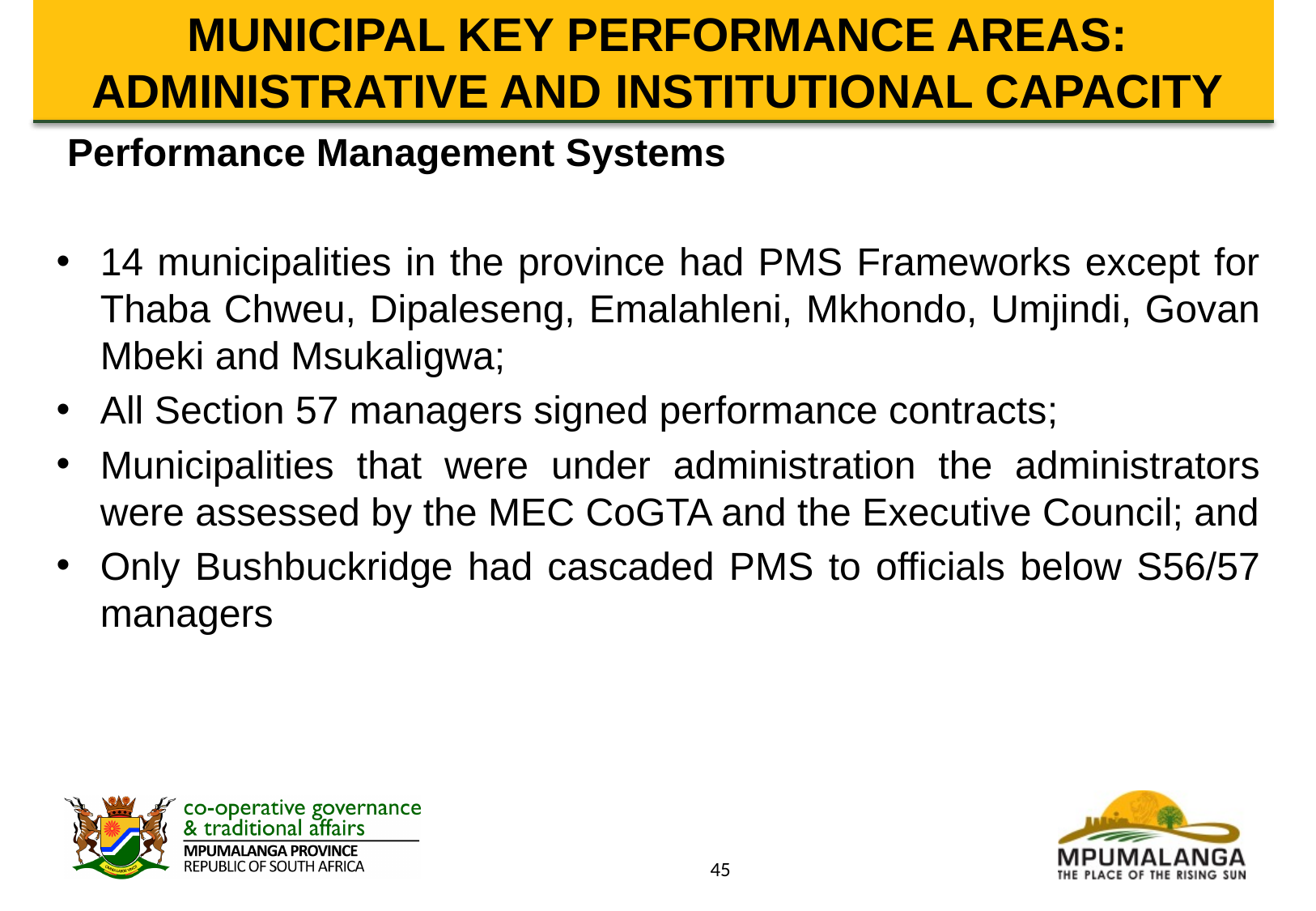

# MUNICIPAL KEY PERFORMANCE AREAS: ADMINISTRATIVE AND INSTITUTIONAL CAPACITY
 Performance Management Systems

14 municipalities in the province had PMS Frameworks except for Thaba Chweu, Dipaleseng, Emalahleni, Mkhondo, Umjindi, Govan Mbeki and Msukaligwa;
All Section 57 managers signed performance contracts;
Municipalities that were under administration the administrators were assessed by the MEC CoGTA and the Executive Council; and
Only Bushbuckridge had cascaded PMS to officials below S56/57 managers

45